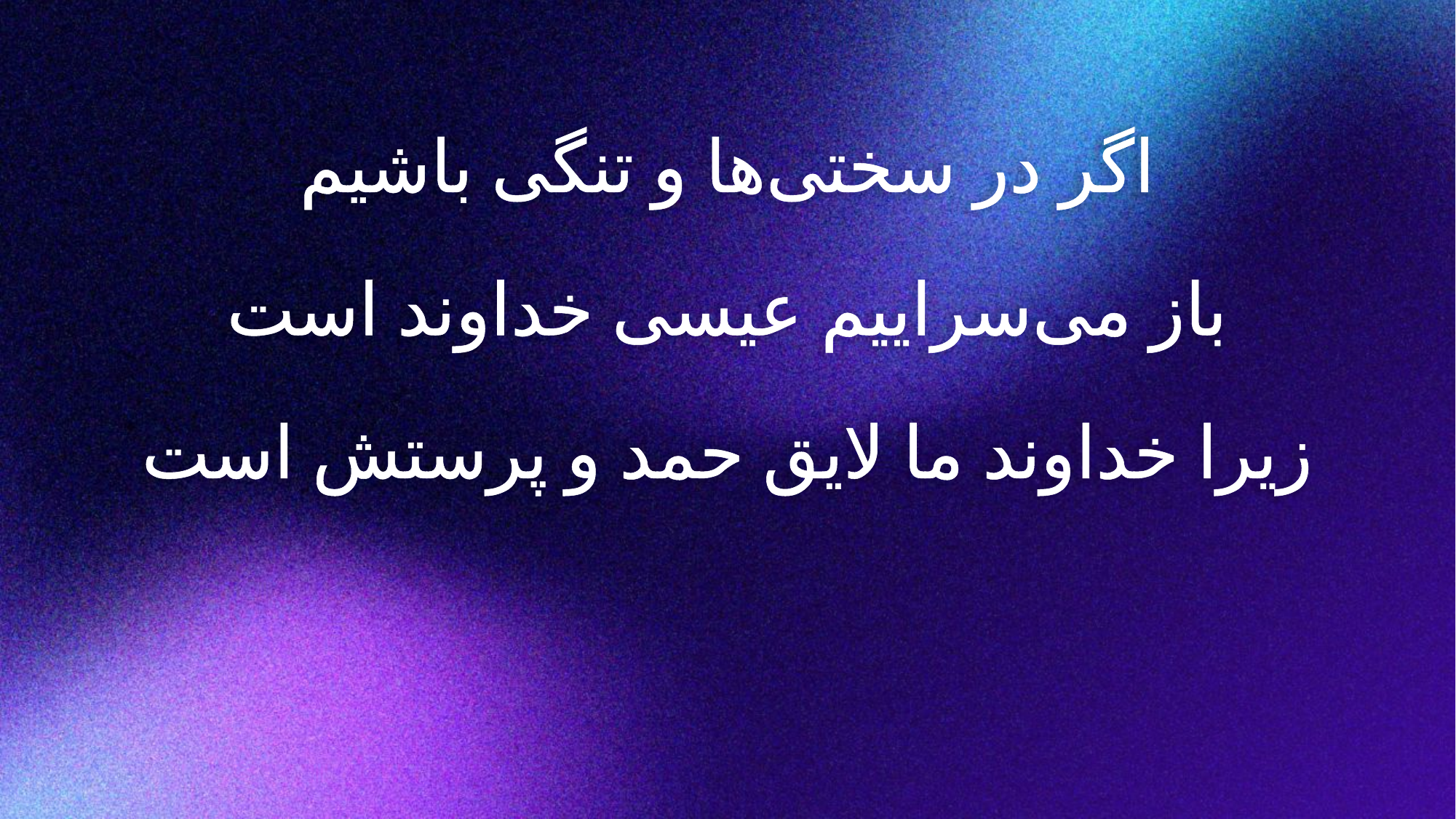

اگر در سختی‌ها و تنگی باشیم
باز می‌سراییم عیسی خداوند است
زیرا خداوند ما لایق حمد و پرستش است